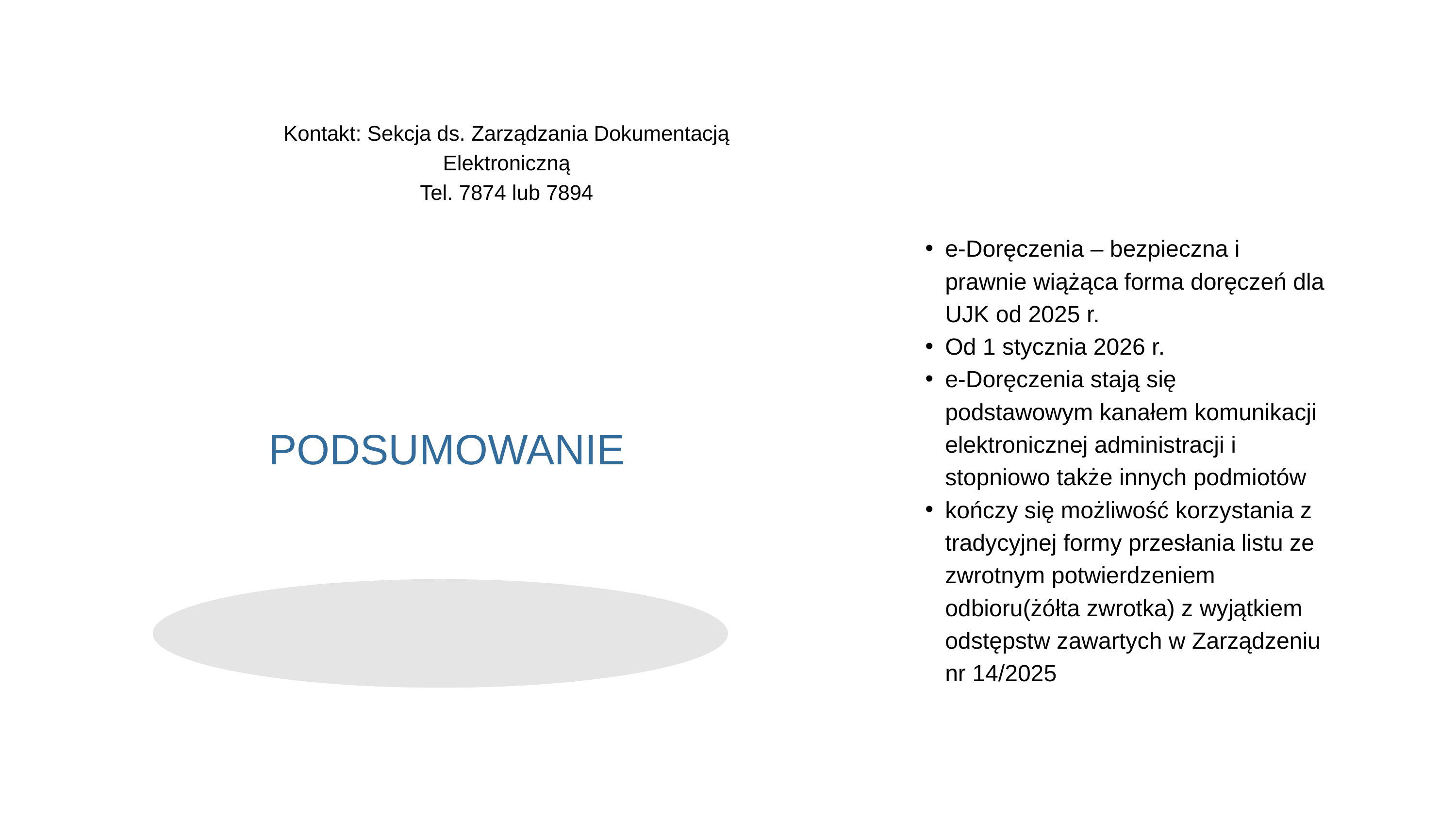

Kontakt: Sekcja ds. Zarządzania Dokumentacją Elektroniczną
Tel. 7874 lub 7894
e-Doręczenia – bezpieczna i prawnie wiążąca forma doręczeń dla UJK od 2025 r.
Od 1 stycznia 2026 r.
e-Doręczenia stają się podstawowym kanałem komunikacji elektronicznej administracji i stopniowo także innych podmiotów
kończy się możliwość korzystania z tradycyjnej formy przesłania listu ze zwrotnym potwierdzeniem odbioru(żółta zwrotka) z wyjątkiem odstępstw zawartych w Zarządzeniu nr 14/2025

PODSUMOWANIE